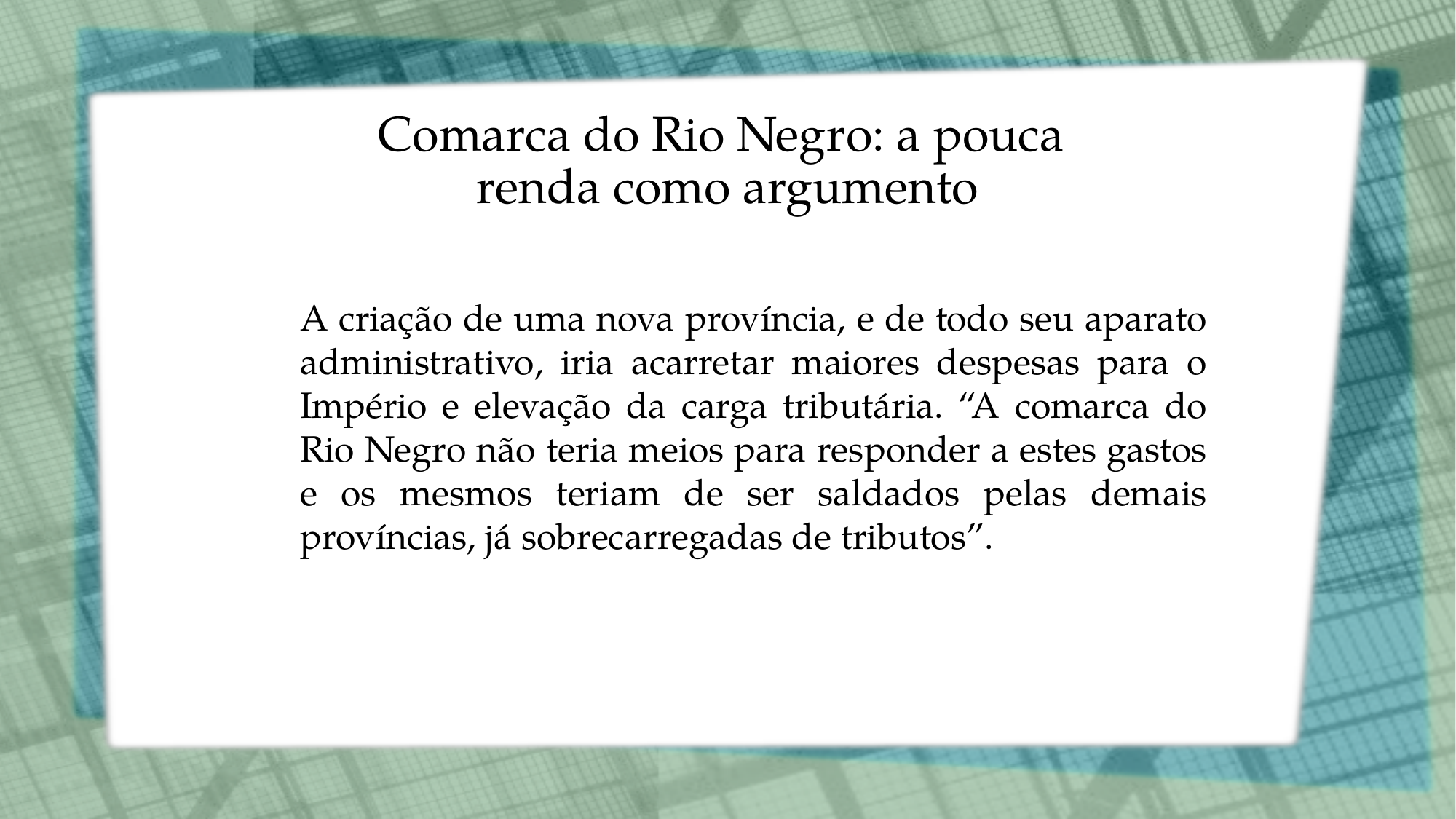

# Comarca do Rio Negro: a pouca renda como argumento
A criação de uma nova província, e de todo seu aparato administrativo, iria acarretar maiores despesas para o Império e elevação da carga tributária. “A comarca do Rio Negro não teria meios para responder a estes gastos e os mesmos teriam de ser saldados pelas demais províncias, já sobrecarregadas de tributos”.